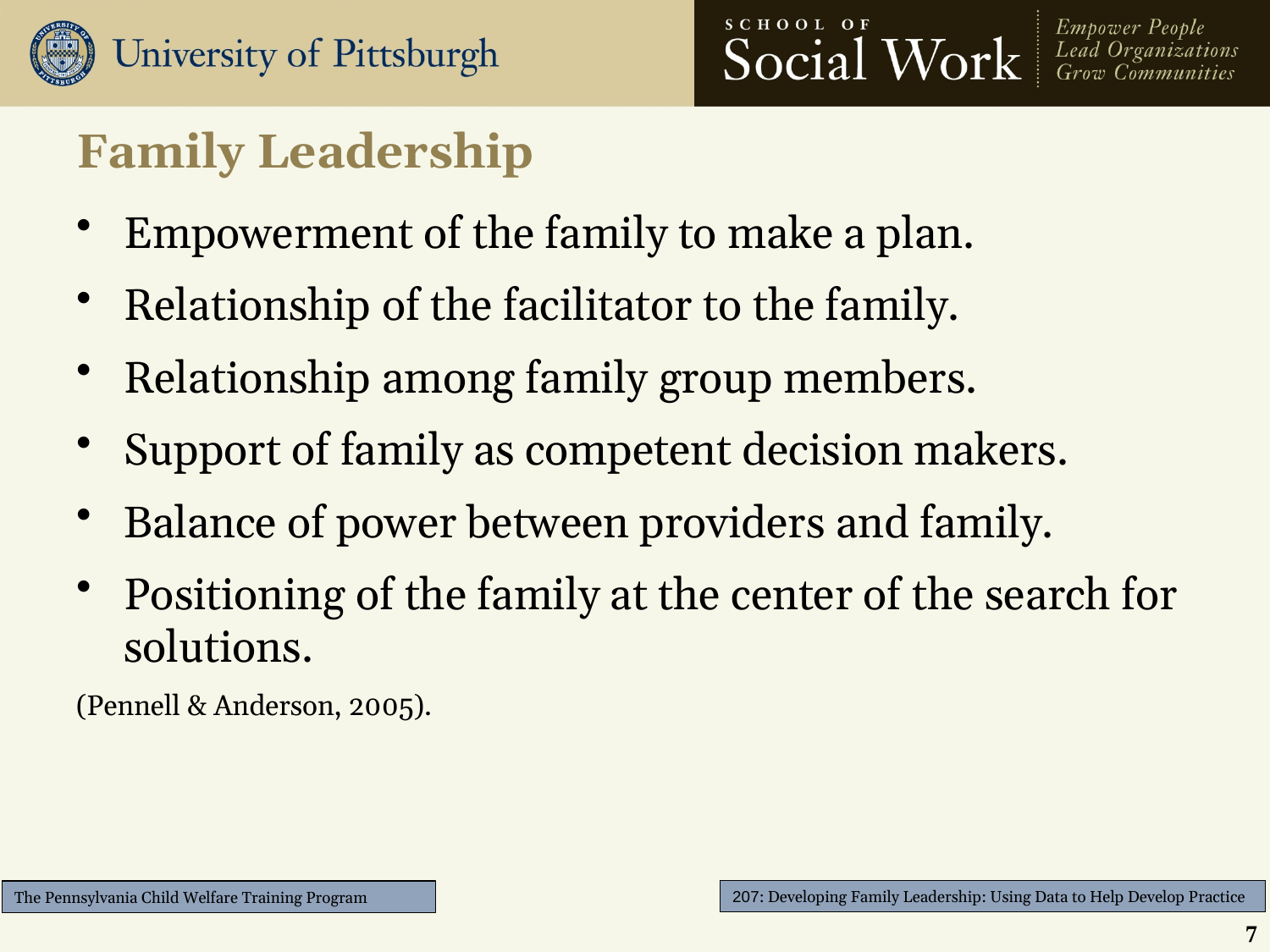

# Family Leadership
Empowerment of the family to make a plan.
Relationship of the facilitator to the family.
Relationship among family group members.
Support of family as competent decision makers.
Balance of power between providers and family.
Positioning of the family at the center of the search for solutions.
(Pennell & Anderson, 2005).
7